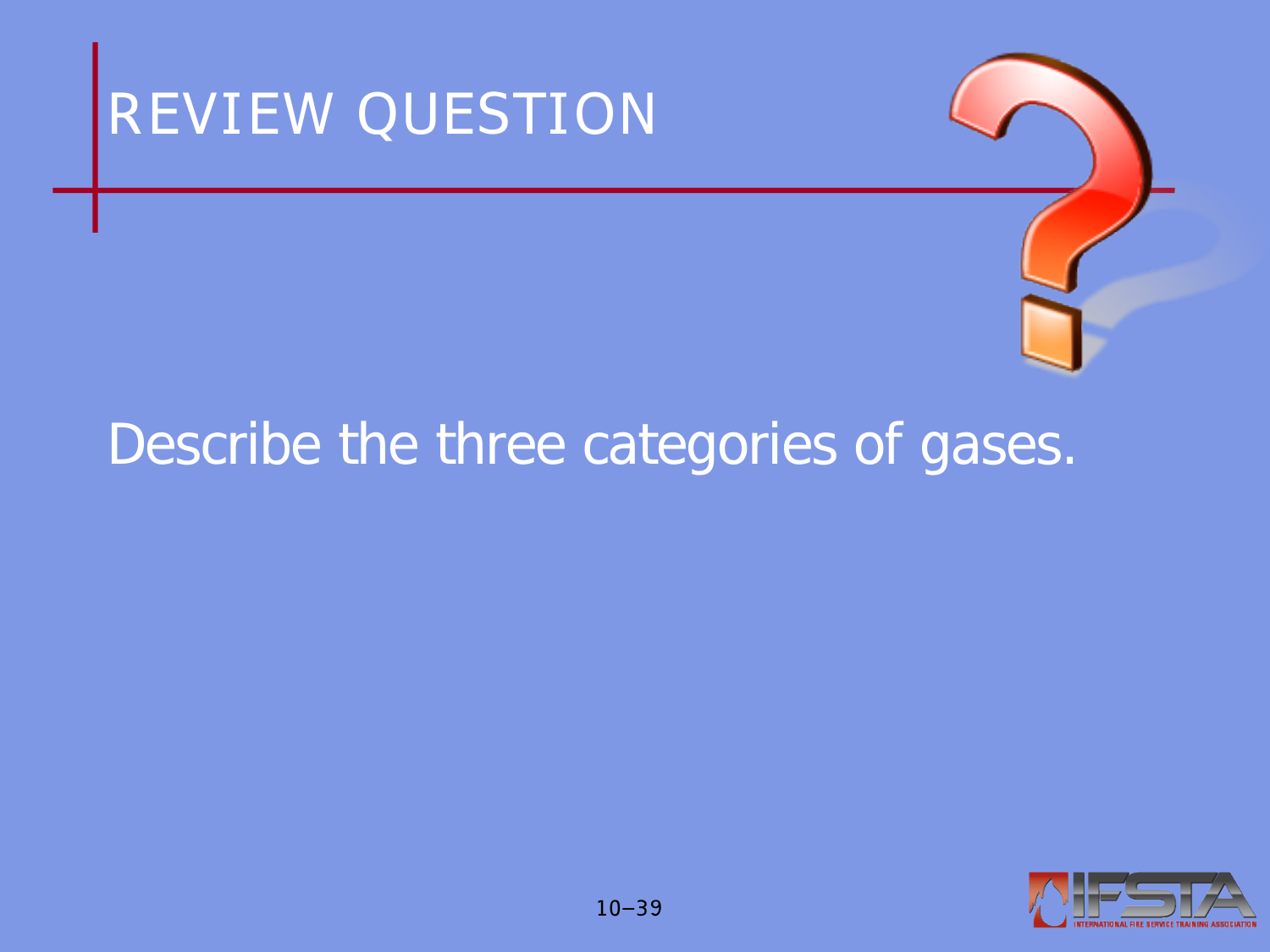

# REVIEW QUESTION

Describe the three categories of gases.
10–39